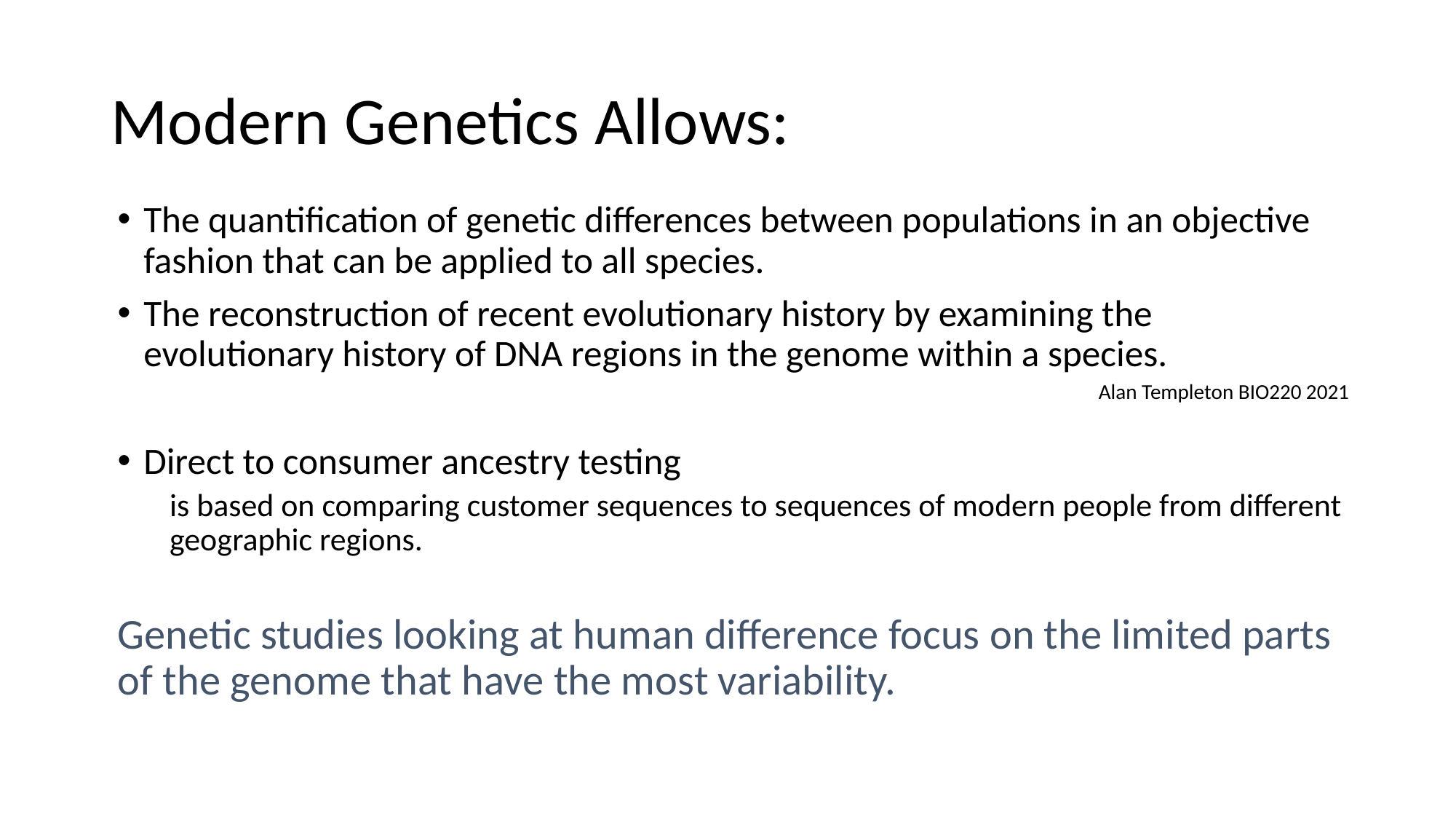

# Modern Genetics Allows:
The quantification of genetic differences between populations in an objective fashion that can be applied to all species.
The reconstruction of recent evolutionary history by examining the evolutionary history of DNA regions in the genome within a species.

Direct to consumer ancestry testing
is based on comparing customer sequences to sequences of modern people from different geographic regions.

Genetic studies looking at human difference focus on the limited parts of the genome that have the most variability.

Alan Templeton BIO220 2021